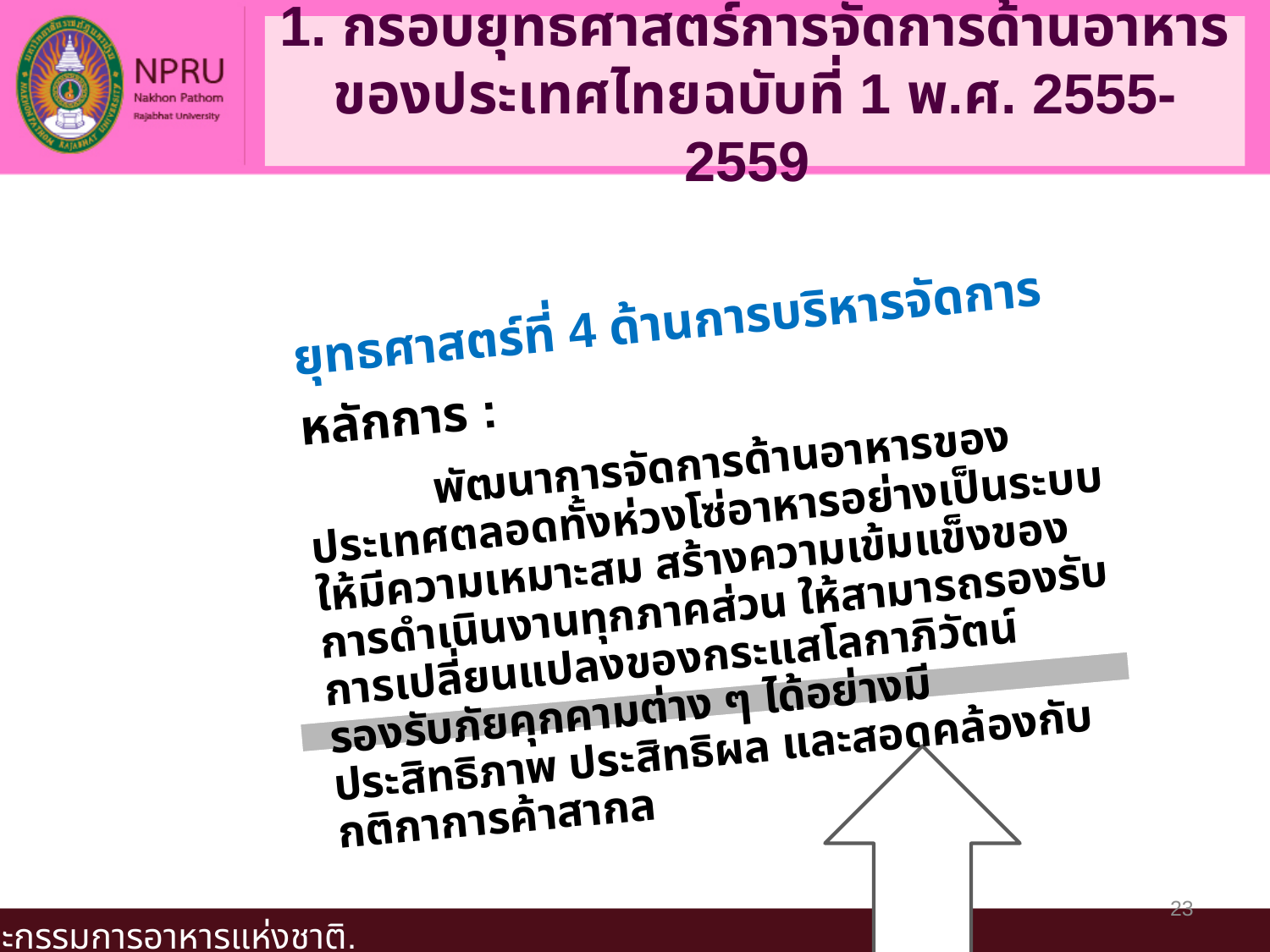

# 1. กรอบยุทธศาสตร์การจัดการด้านอาหารของประเทศไทยฉบับที่ 1 พ.ศ. 2555-2559

ยุทธศาสตร์ที่ 4 ด้านการบริหารจัดการ
หลักการ :
	พัฒนาการจัดการด้านอาหารของประเทศตลอดทั้งห่วงโซ่อาหารอย่างเป็นระบบ ให้มีความเหมาะสม สร้างความเข้มแข็งของการดำเนินงานทุกภาคส่วน ให้สามารถรองรับการเปลี่ยนแปลงของกระแสโลกาภิวัตน์ รองรับภัยคุกคามต่าง ๆ ได้อย่างมีประสิทธิภาพ ประสิทธิผล และสอดคล้องกับกติกาการค้าสากล

23
คณะกรรมการอาหารแห่งชาติ.